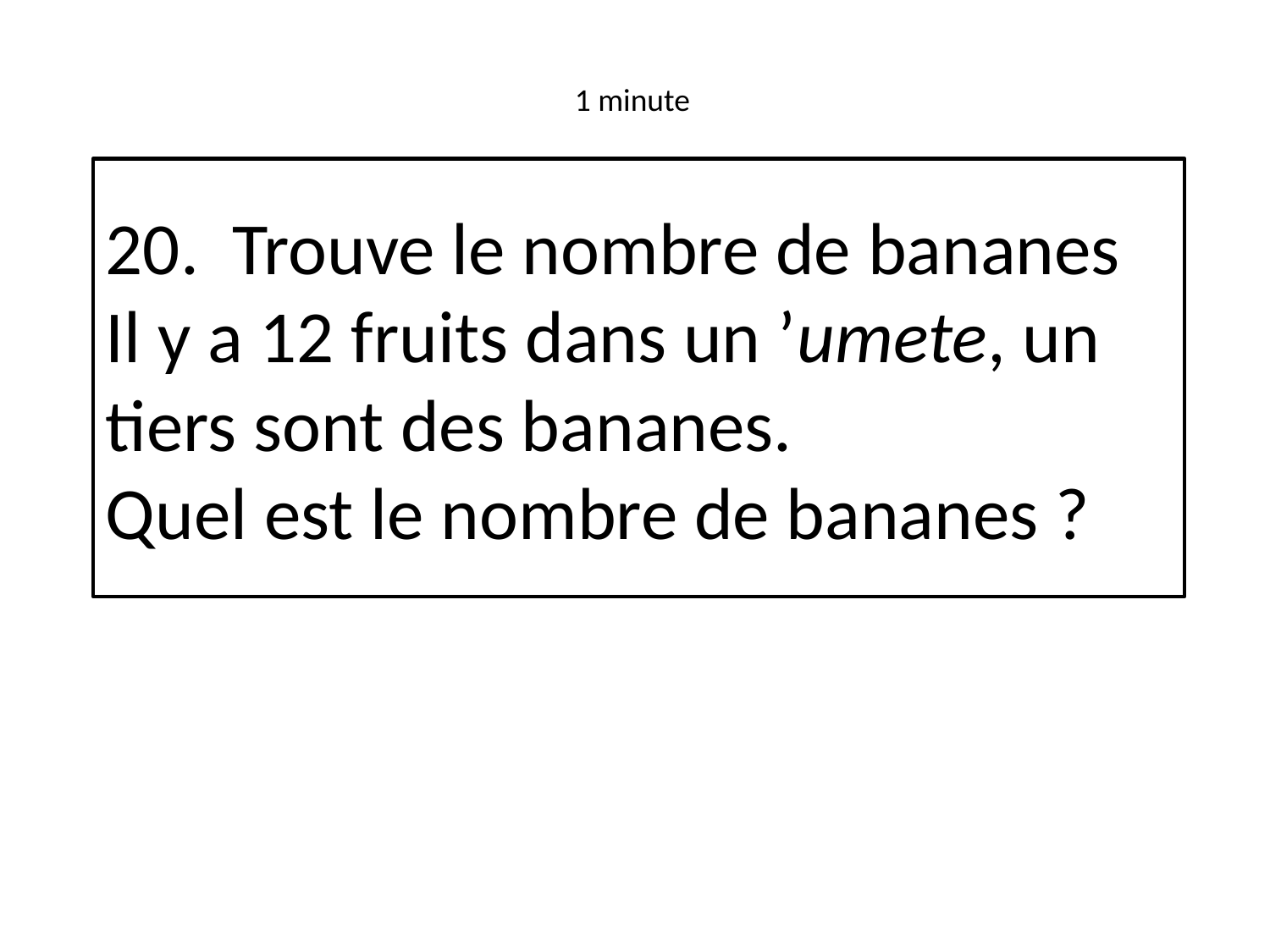

1 minute
# 20.  Trouve le nombre de bananes Il y a 12 fruits dans un ’umete, un tiers sont des bananes. Quel est le nombre de bananes ?